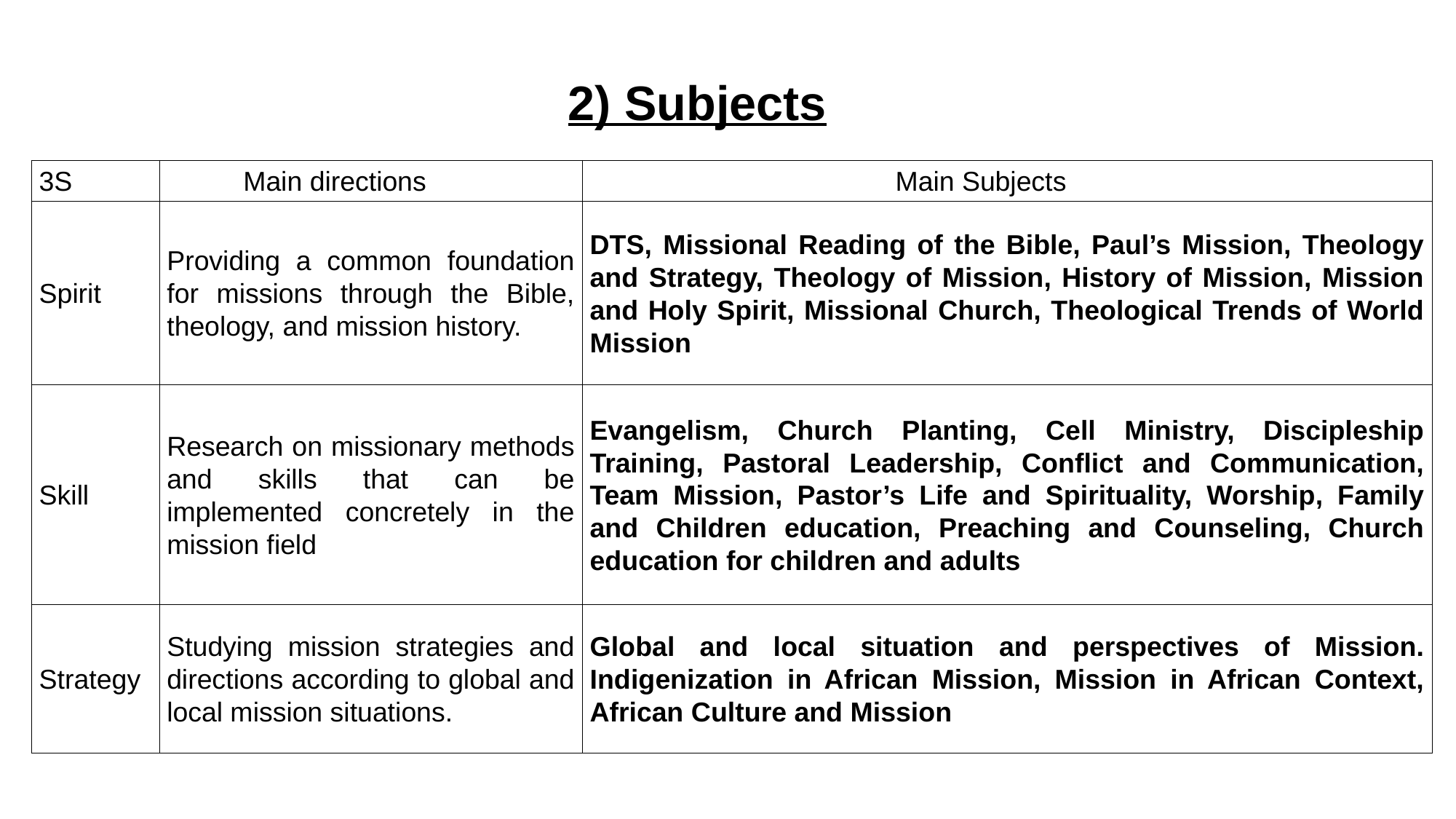

# 2) Subjects
| 3S | Main directions | Main Subjects |
| --- | --- | --- |
| Spirit | Providing a common foundation for missions through the Bible, theology, and mission history. | DTS, Missional Reading of the Bible, Paul’s Mission, Theology and Strategy, Theology of Mission, History of Mission, Mission and Holy Spirit, Missional Church, Theological Trends of World Mission |
| Skill | Research on missionary methods and skills that can be implemented concretely in the mission field | Evangelism, Church Planting, Cell Ministry, Discipleship Training, Pastoral Leadership, Conflict and Communication, Team Mission, Pastor’s Life and Spirituality, Worship, Family and Children education, Preaching and Counseling, Church education for children and adults |
| Strategy | Studying mission strategies and directions according to global and local mission situations. | Global and local situation and perspectives of Mission. Indigenization in African Mission, Mission in African Context, African Culture and Mission |